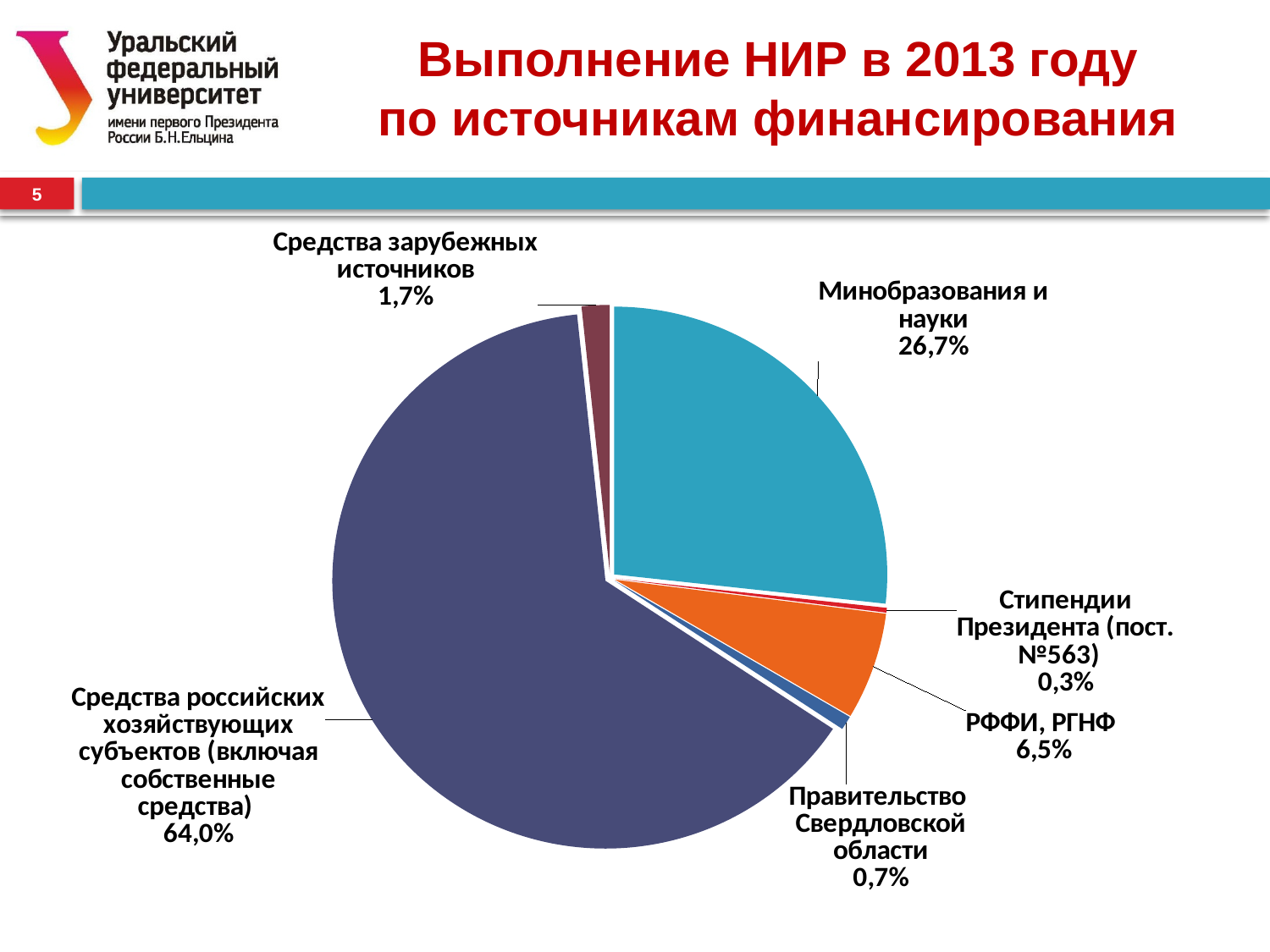

# Выполнение НИР в 2013 году по источникам финансирования
5

### Chart

| Category |  |
|---|---|
| Минобразования и науки | 0.26742938863067667 |
| Стипендии Президента (пост.№563)
 | 0.002860207365033976 |
| РФФИ, РГНФ | 0.06459301632701742 |
| Правительство Свердловской области | 0.008342271481349065 |
| Средства российских хозяйствующих субъектов  | 0.6402097485401049 |
| Средства зарубежных источников  | 0.01656536765582172 |